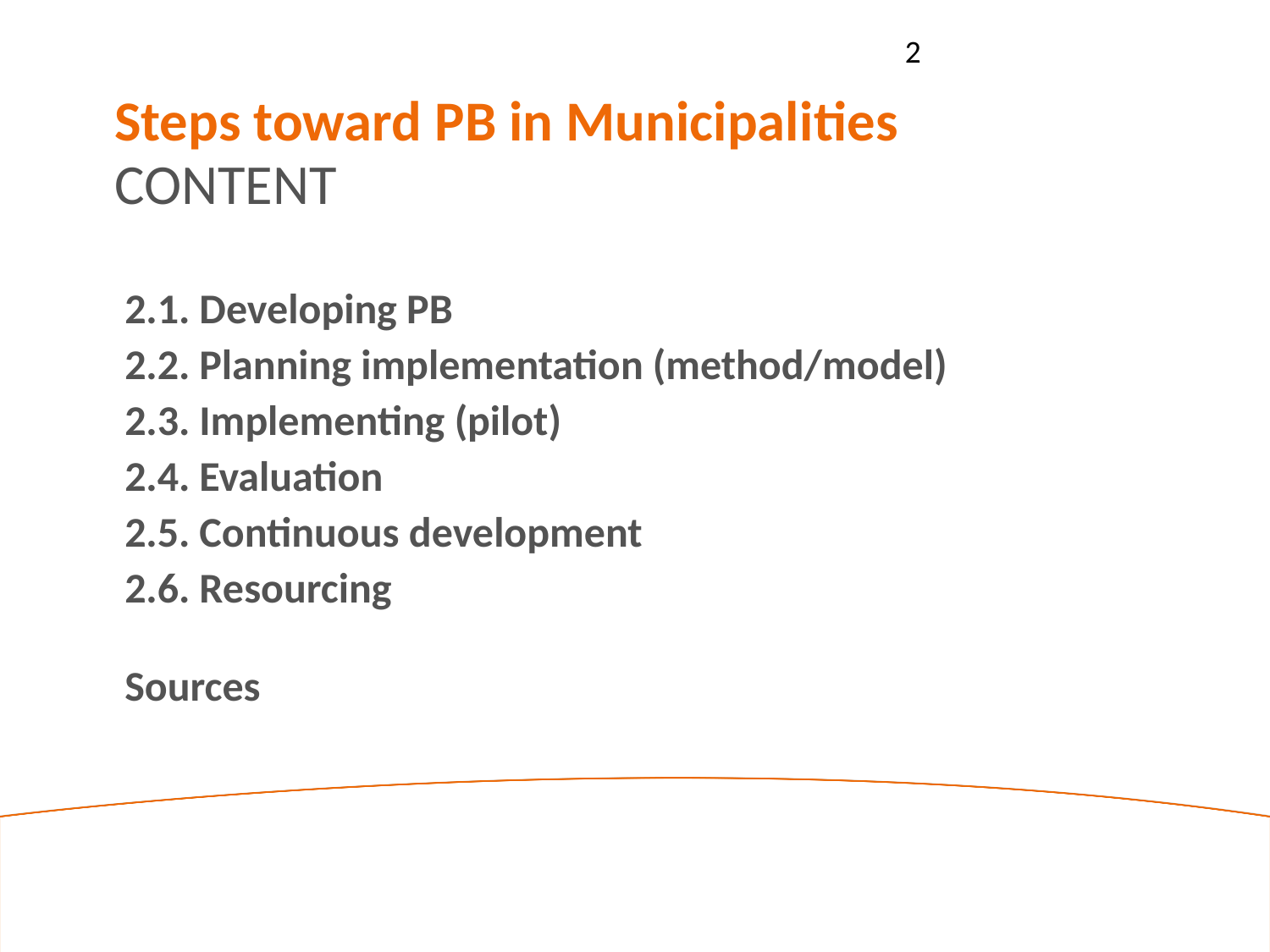

2

Steps toward PB in Municipali​ties
CONTENT
2.1. Developing PB​
2.2. Planning implementation (method/model)​
2.3. Implementing (pilot)​
2.4. Evaluation​
2.5. Continuous development​
2.6. Resourcing​

Sources